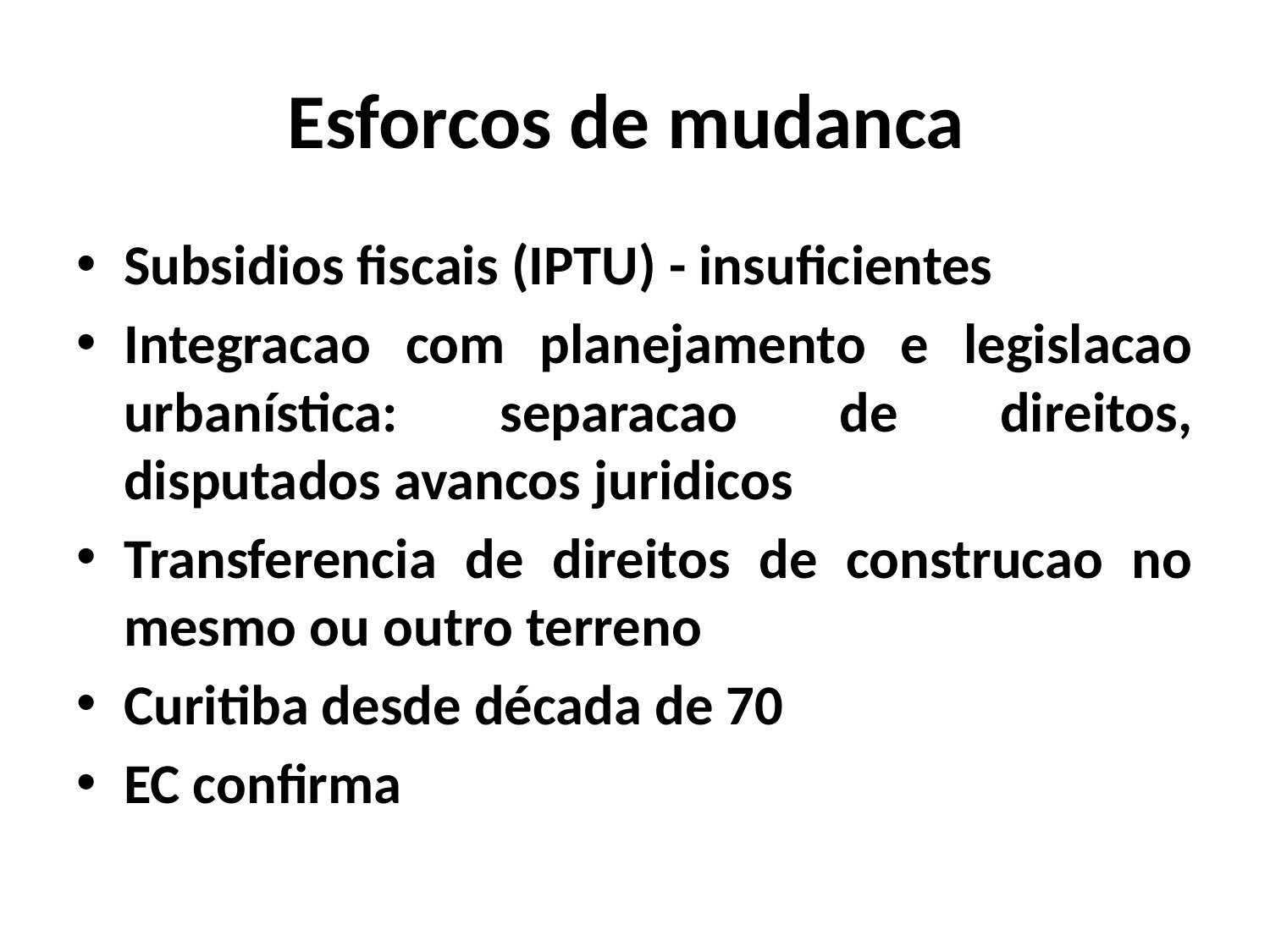

# Esforcos de mudanca
Subsidios fiscais (IPTU) - insuficientes
Integracao com planejamento e legislacao urbanística: separacao de direitos, disputados avancos juridicos
Transferencia de direitos de construcao no mesmo ou outro terreno
Curitiba desde década de 70
EC confirma